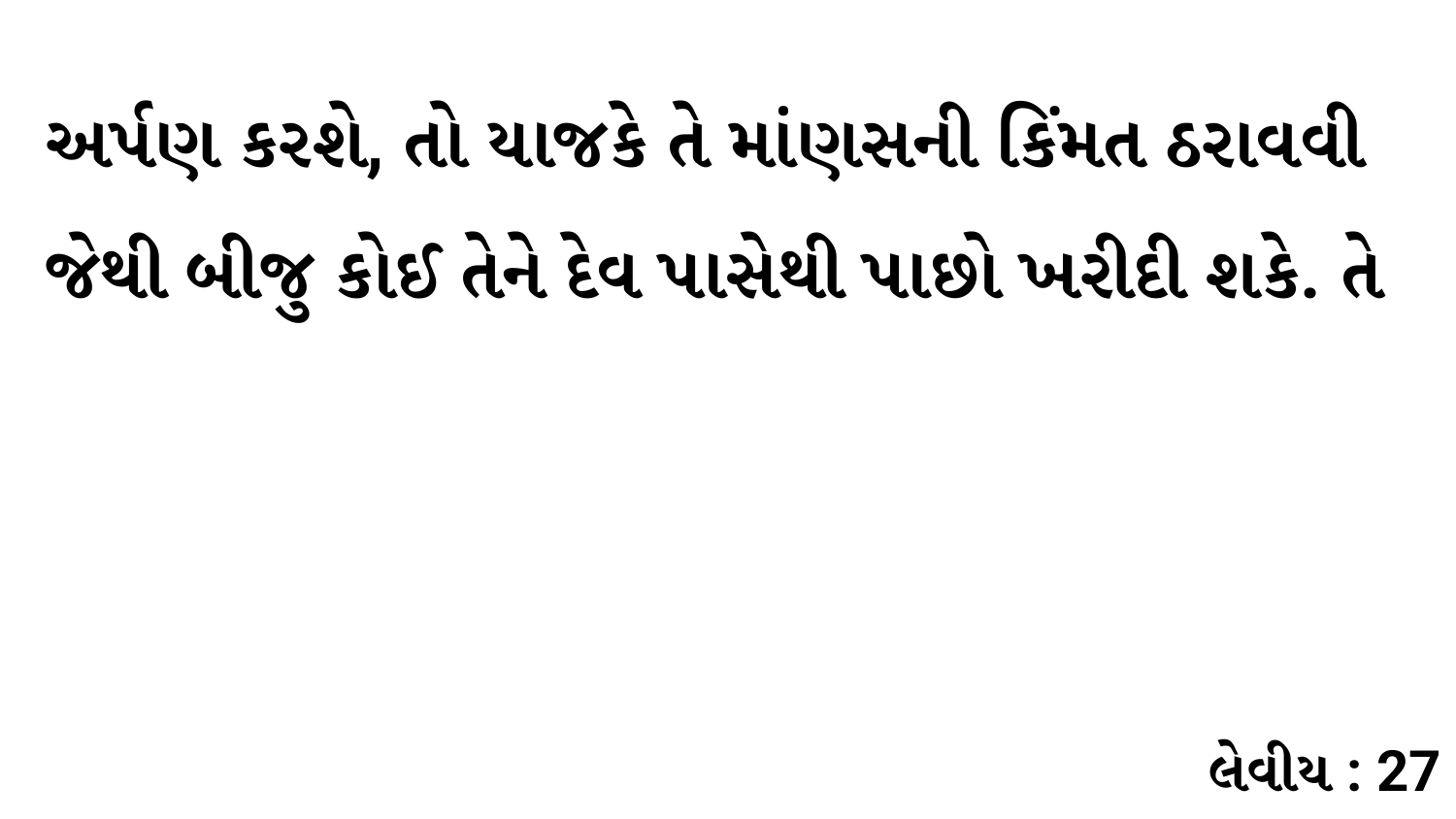

અર્પણ કરશે, તો યાજકે તે માંણસની કિંમત ઠરાવવી જેથી બીજુ કોઈ તેને દેવ પાસેથી પાછો ખરીદી શકે. તે
લેવીય : 27